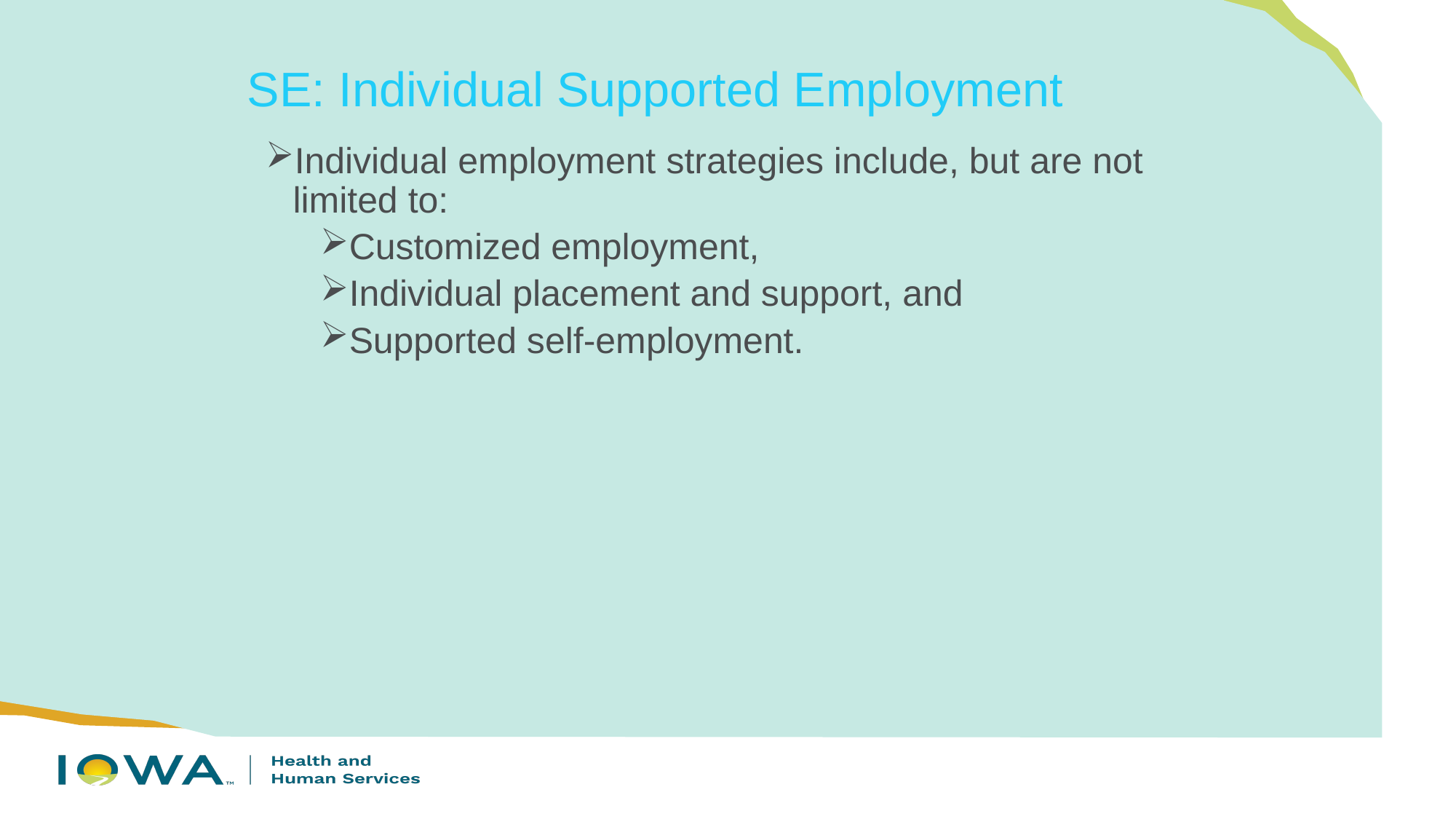

# SE: Individual Supported Employment
Individual employment strategies include, but are not limited to:
Customized employment,
Individual placement and support, and
Supported self-employment.